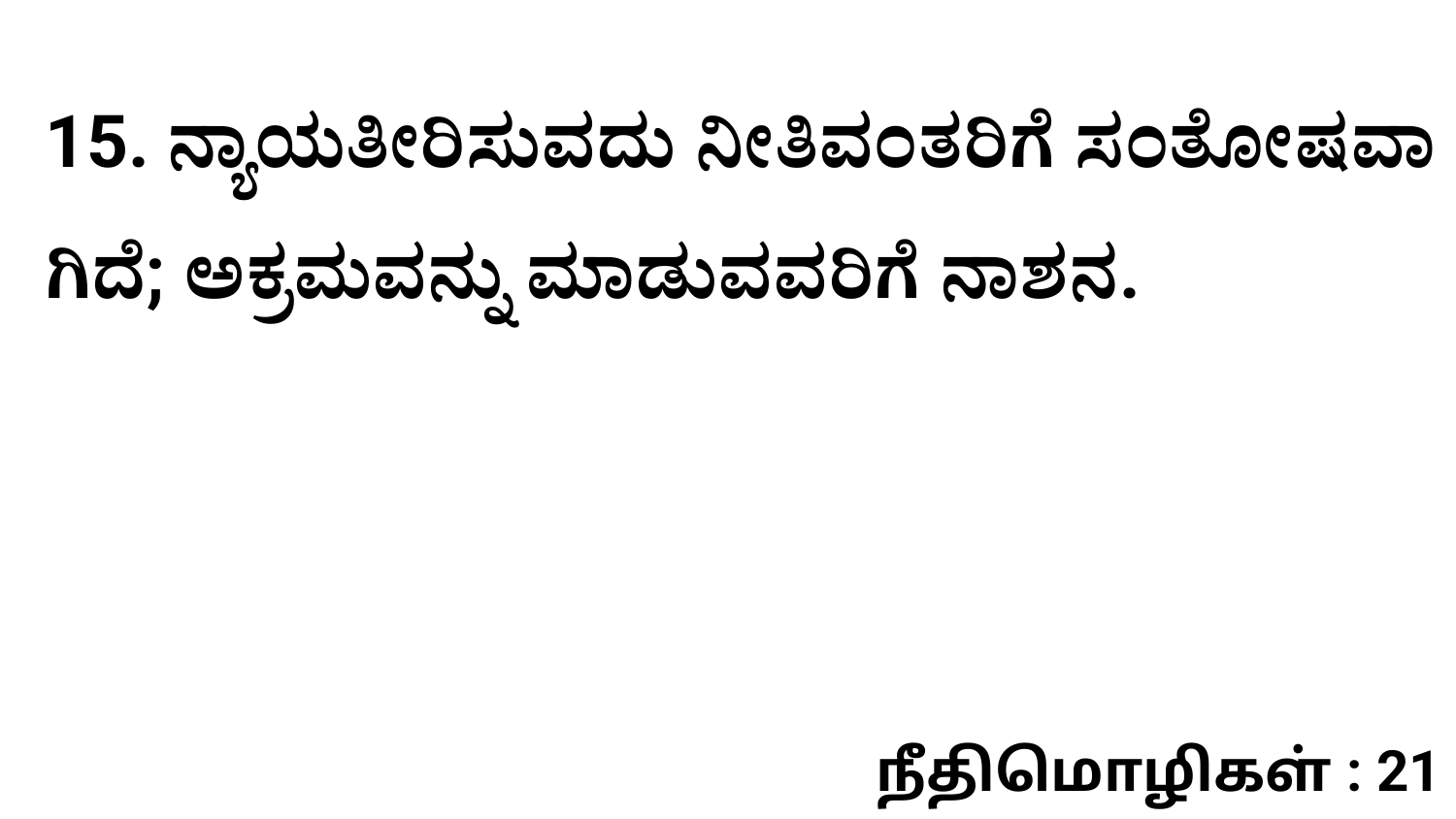

15. ನ್ಯಾಯತೀರಿಸುವದು ನೀತಿವಂತರಿಗೆ ಸಂತೋಷವಾ ಗಿದೆ; ಅಕ್ರಮವನ್ನು ಮಾಡುವವರಿಗೆ ನಾಶನ.
நீதிமொழிகள் : 21